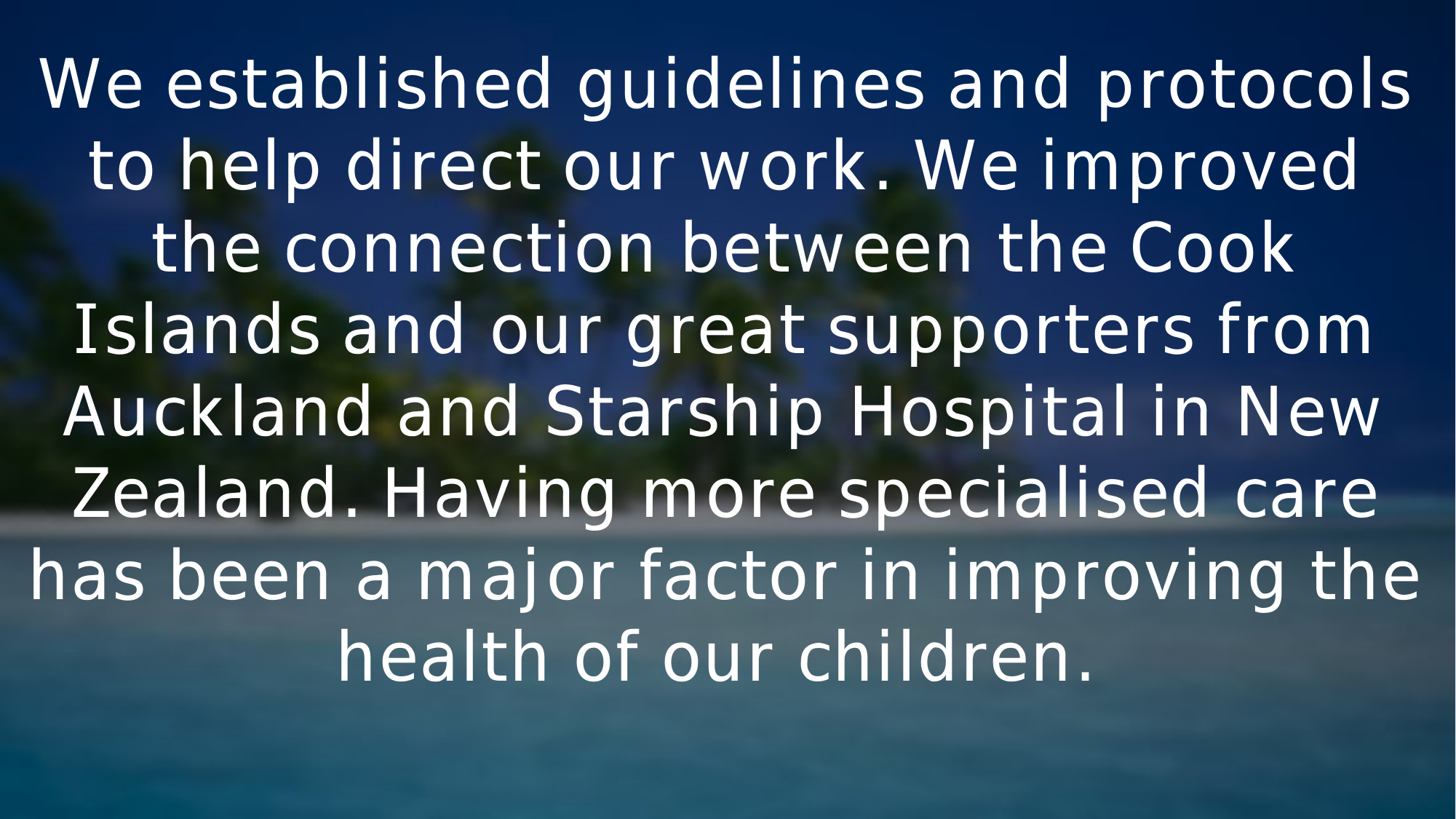

We established guidelines and protocols to help direct our work. We improved the connection between the Cook Islands and our great supporters from Auckland and Starship Hospital in New Zealand. Having more specialised care has been a major factor in improving the health of our children.